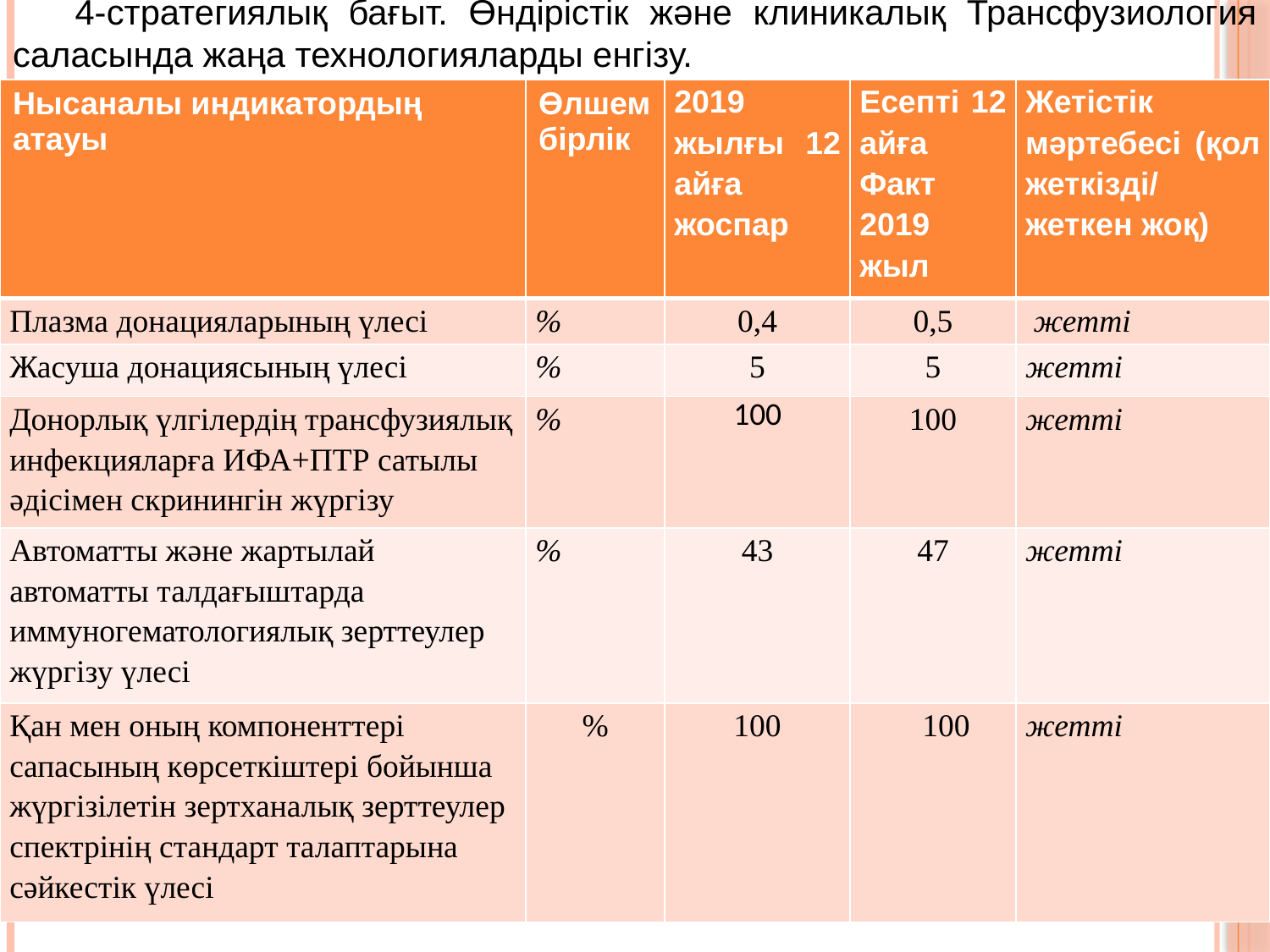

4-стратегиялық бағыт. Өндірістік және клиникалық Трансфузиология саласында жаңа технологияларды енгізу.
| Нысаналы индикатордың атауы | Өлшем бірлік | 2019 жылғы 12 айға жоспар | Есепті 12 айға Факт 2019 жыл | Жетістік мәртебесі (қол жеткізді/ жеткен жоқ) |
| --- | --- | --- | --- | --- |
| Плазма донацияларының үлесі | % | 0,4 | 0,5 | жетті |
| Жасуша донациясының үлесі | % | 5 | 5 | жетті |
| Донорлық үлгілердің трансфузиялық инфекцияларға ИФА+ПТР сатылы әдісімен скринингін жүргізу | % | 100 | 100 | жетті |
| Автоматты және жартылай автоматты талдағыштарда иммуногематологиялық зерттеулер жүргізу үлесі | % | 43 | 47 | жетті |
| Қан мен оның компоненттері сапасының көрсеткіштері бойынша жүргізілетін зертханалық зерттеулер спектрінің стандарт талаптарына сәйкестік үлесі | % | 100 | 100 | жетті |